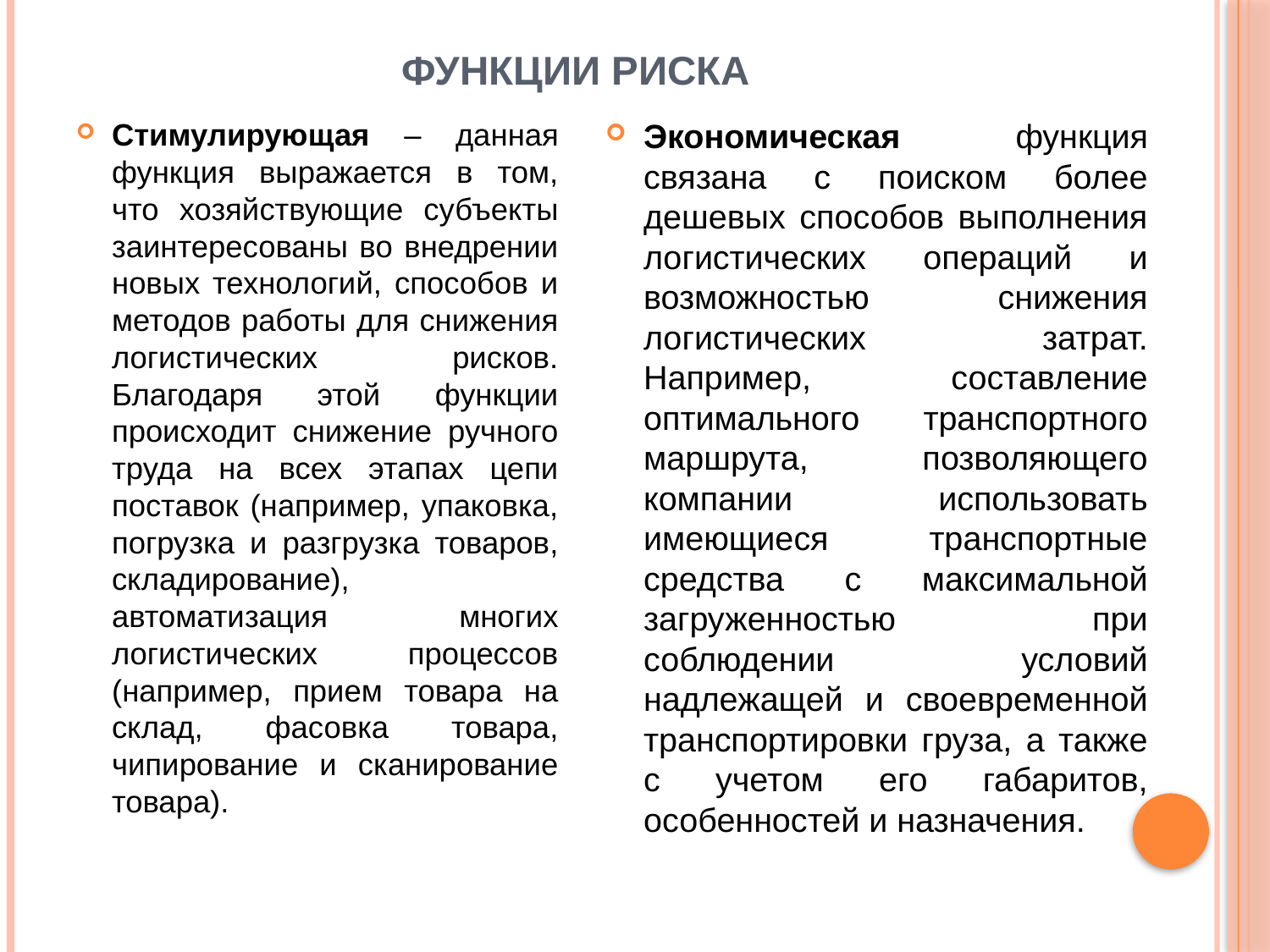

# Функции риска
Стимулирующая ‒ данная функция выражается в том, что хозяйствующие субъекты заинтересованы во внедрении новых технологий, способов и методов работы для снижения логистических рисков. Благодаря этой функции происходит снижение ручного труда на всех этапах цепи поставок (например, упаковка, погрузка и разгрузка товаров, складирование), автоматизация многих логистических процессов (например, прием товара на склад, фасовка товара, чипирование и сканирование товара).
Экономическая функция связана с поиском более дешевых способов выполнения логистических операций и возможностью снижения логистических затрат. Например, составление оптимального транспортного маршрута, позволяющего компании использовать имеющиеся транспортные средства с максимальной загруженностью при соблюдении условий надлежащей и своевременной транспортировки груза, а также с учетом его габаритов, особенностей и назначения.